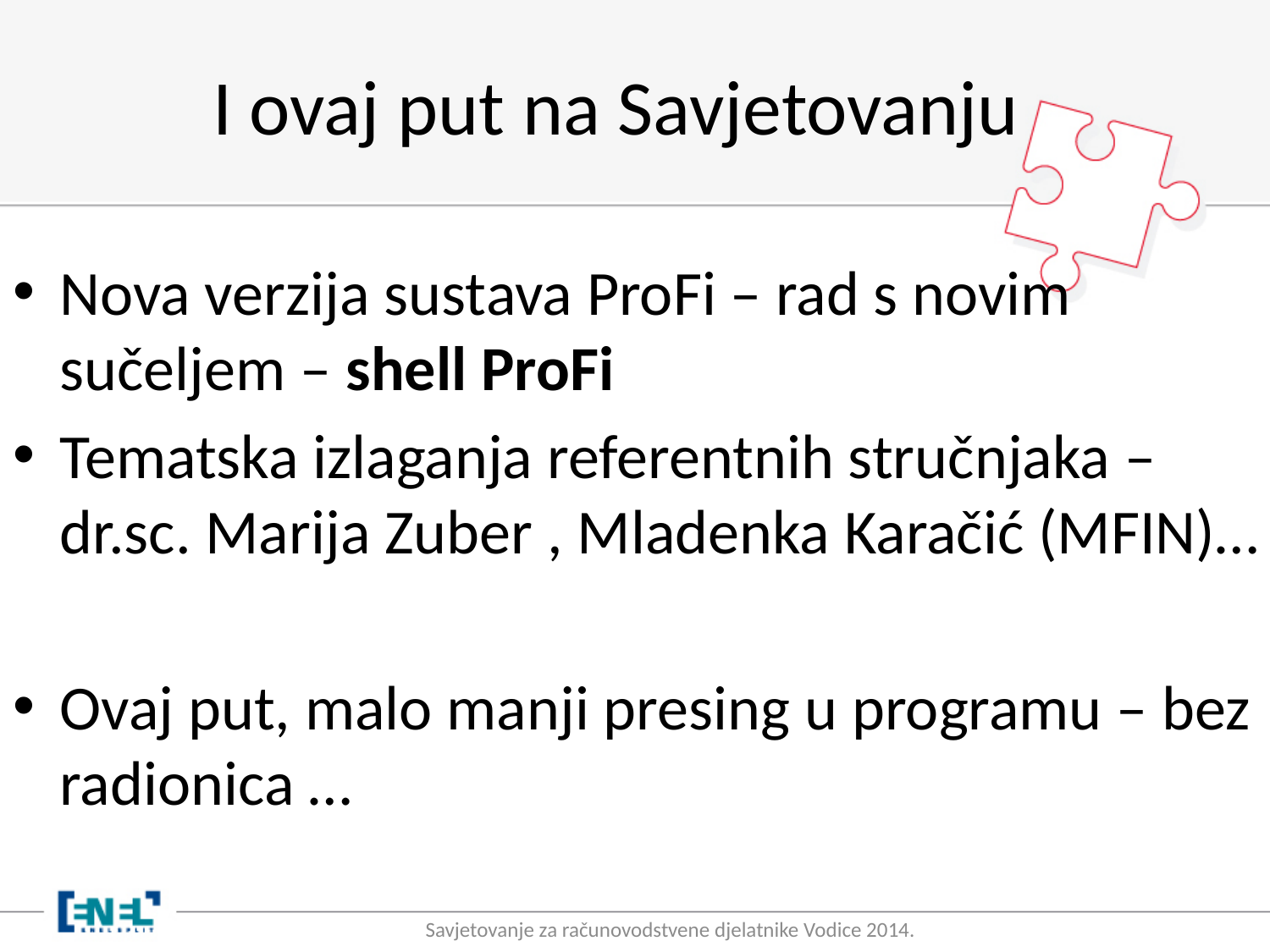

# I ovaj put na Savjetovanju
Nova verzija sustava ProFi – rad s novim sučeljem – shell ProFi
Tematska izlaganja referentnih stručnjaka – dr.sc. Marija Zuber , Mladenka Karačić (MFIN)…

Ovaj put, malo manji presing u programu – bez radionica …